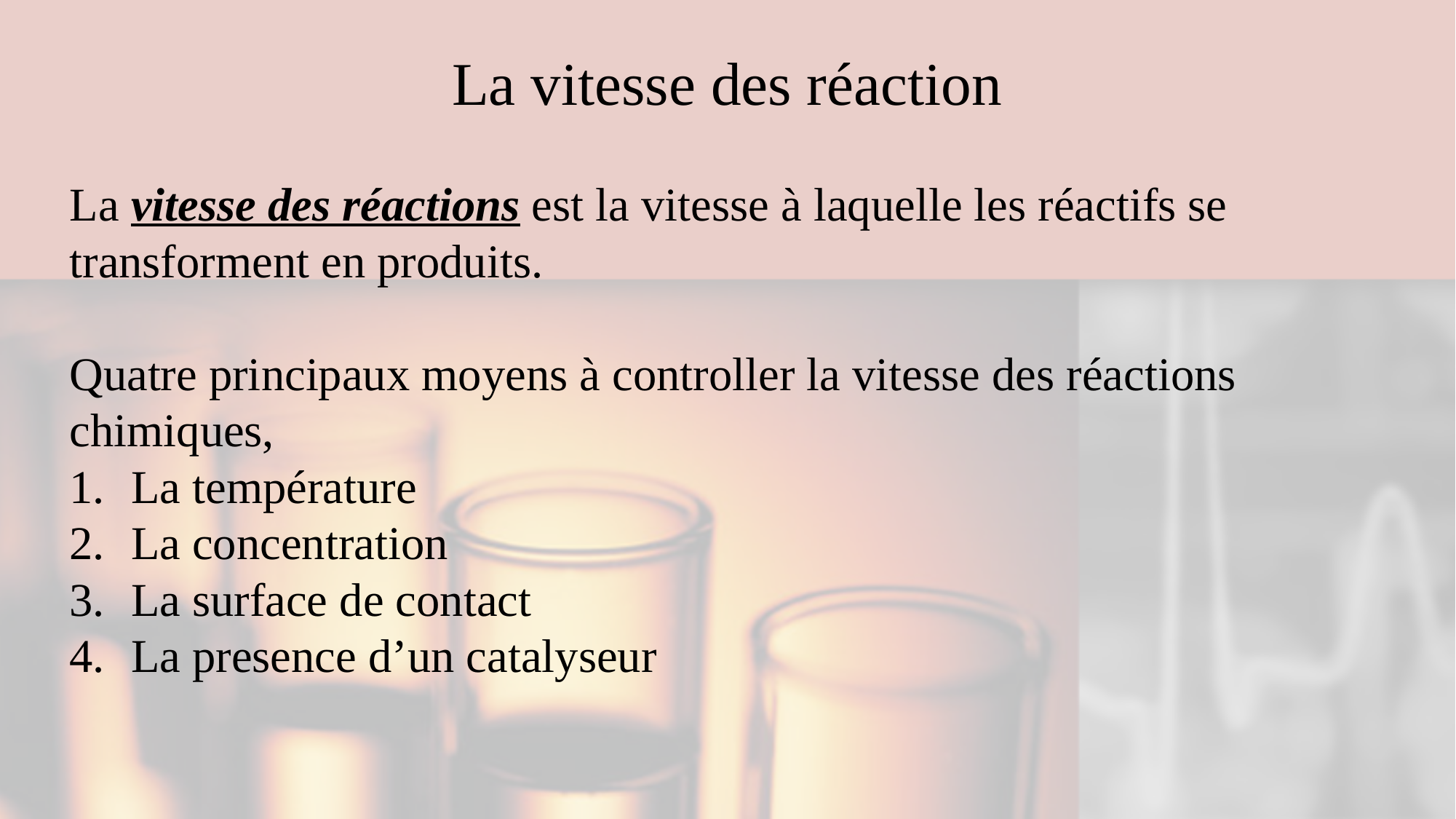

# La vitesse des réaction
La vitesse des réactions est la vitesse à laquelle les réactifs se transforment en produits.

Quatre principaux moyens à controller la vitesse des réactions chimiques,
La température
La concentration
La surface de contact
La presence d’un catalyseur